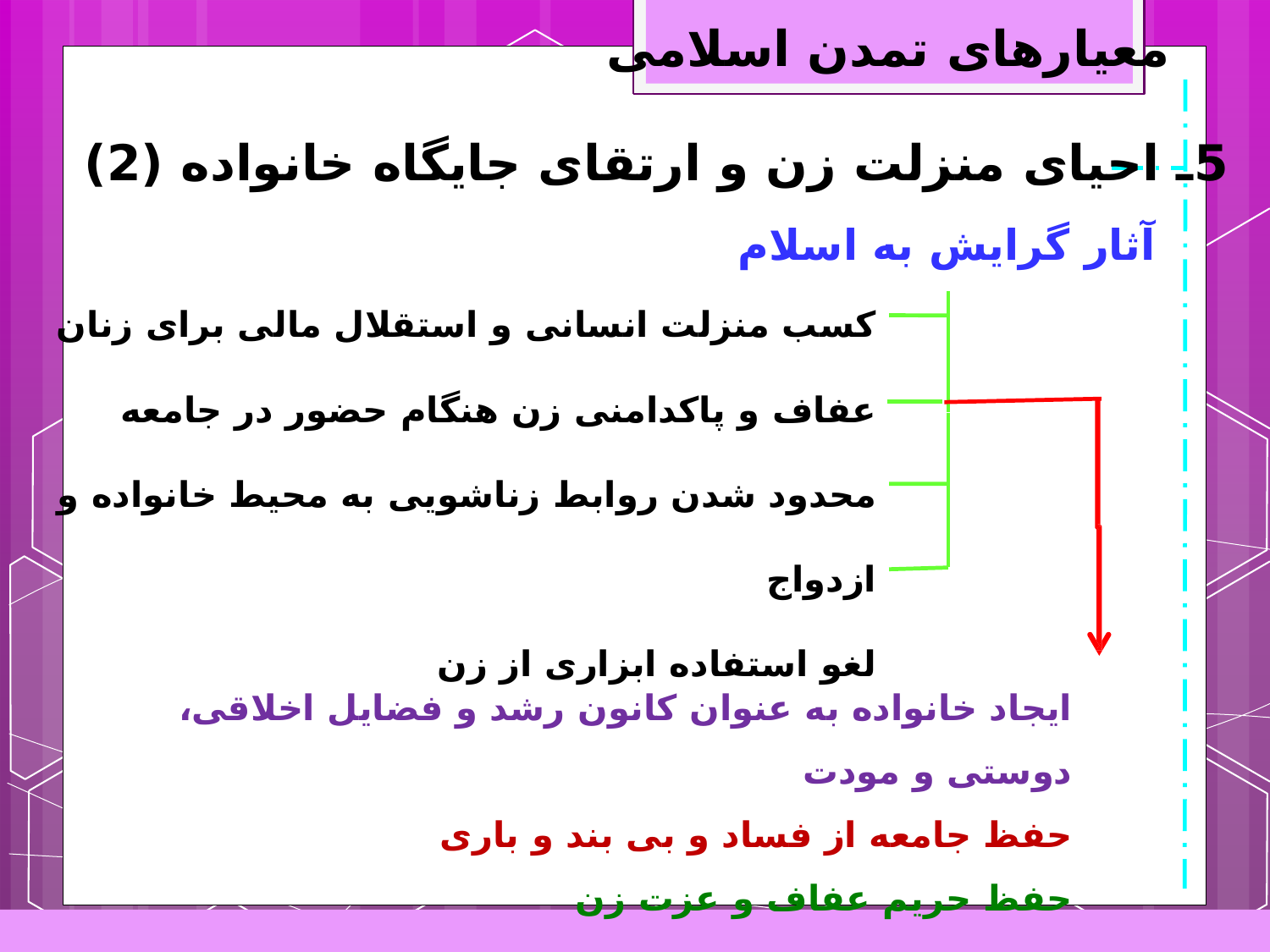

معیارهای تمدن اسلامی

5ـ احیای منزلت زن و ارتقای جایگاه خانواده (2)

آثار گرایش به اسلام
کسب منزلت انسانی و استقلال مالی برای زنان
عفاف و پاکدامنی زن هنگام حضور در جامعه
محدود شدن روابط زناشویی به محیط خانواده و ازدواج
لغو استفاده ابزاری از زن

ایجاد خانواده به عنوان کانون رشد و فضایل اخلاقی، دوستی و مودت
حفظ جامعه از فساد و بی بند و باری
حفظ حریم عفاف و عزت زن